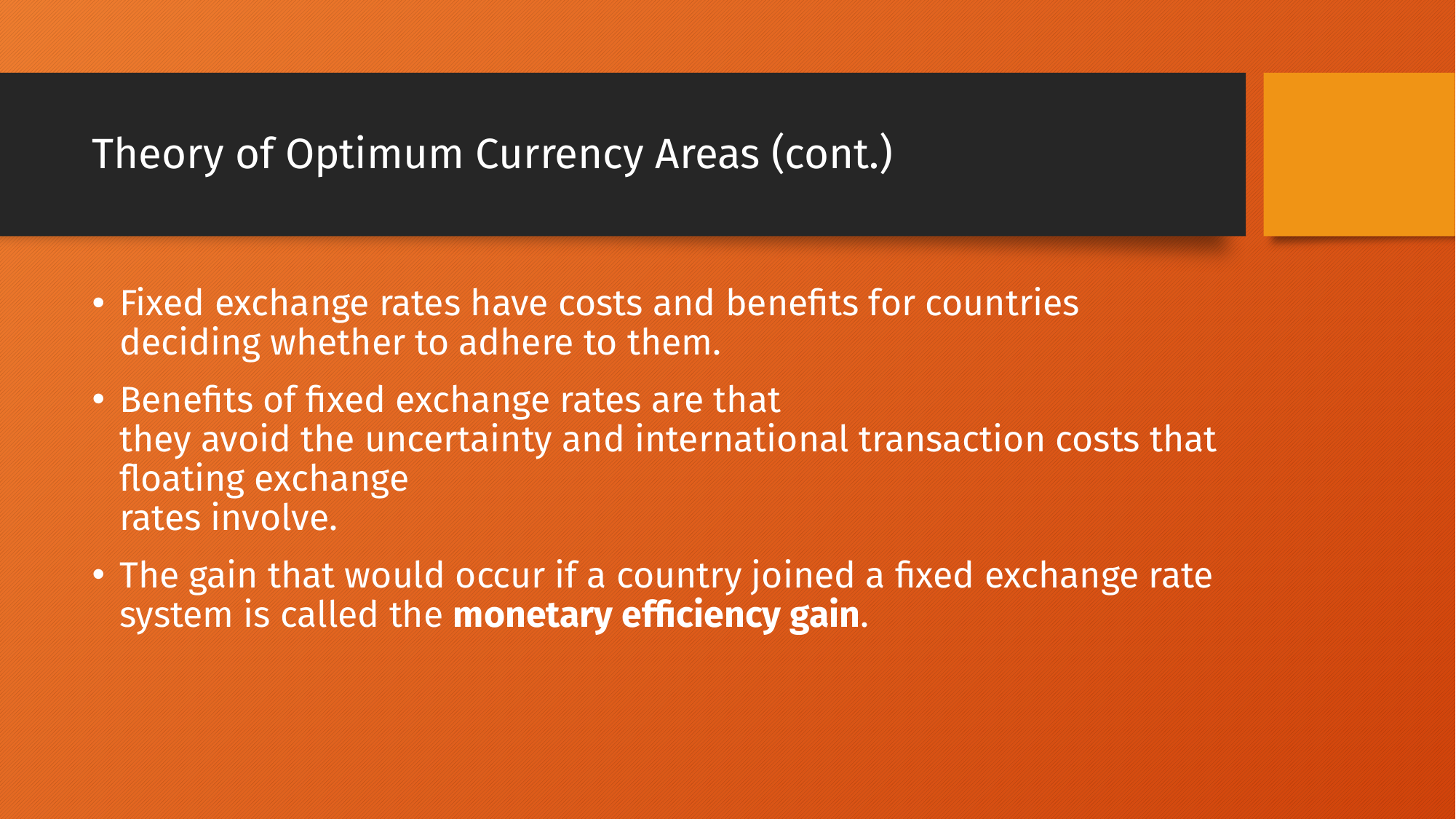

# Theory of Optimum Currency Areas (cont.)
Fixed exchange rates have costs and benefits for countries deciding whether to adhere to them.
Benefits of fixed exchange rates are that
they avoid the uncertainty and international transaction costs that floating exchange
rates involve.
The gain that would occur if a country joined a fixed exchange rate system is called the monetary efficiency gain.